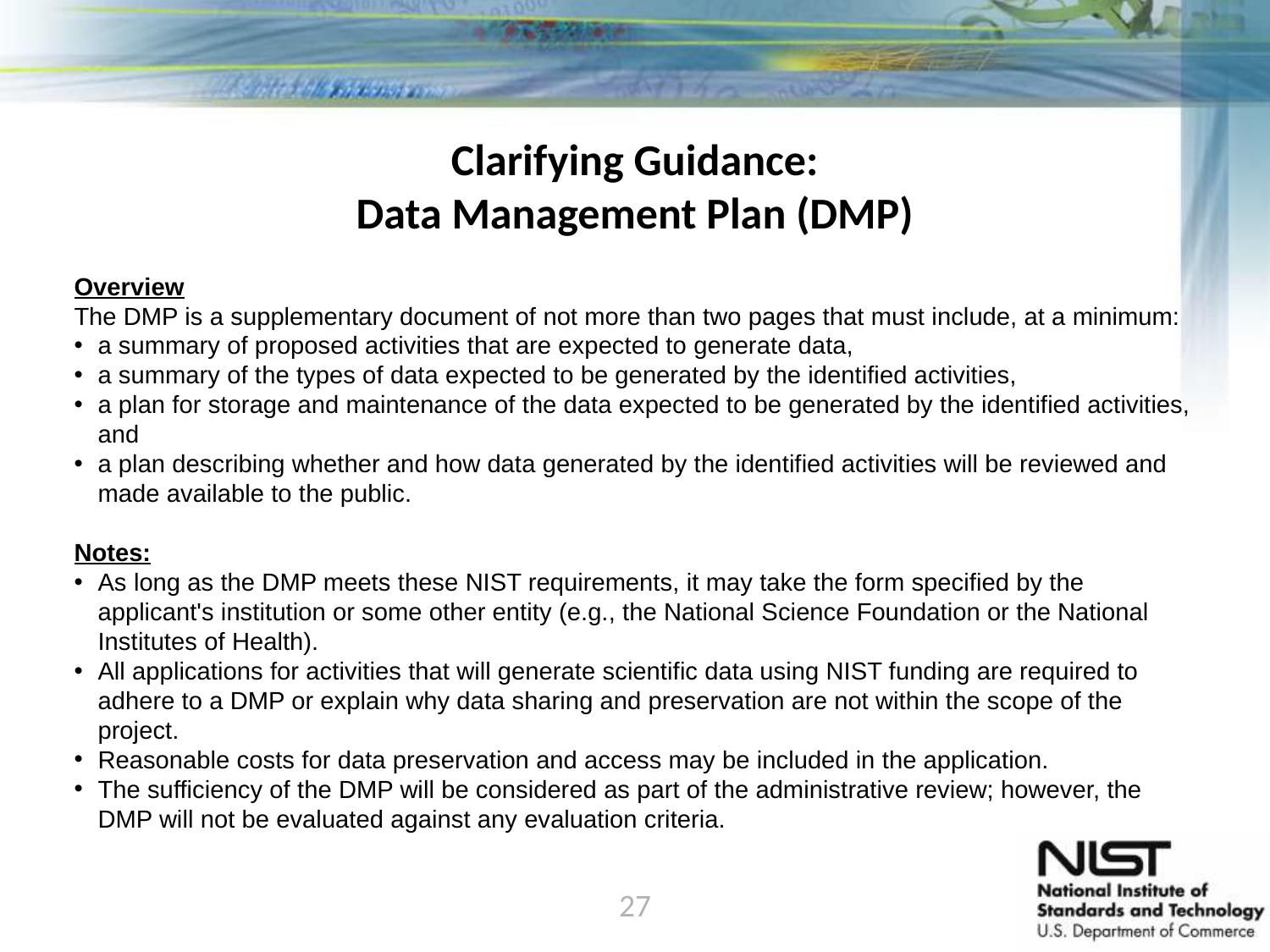

# Clarifying Guidance: Data Management Plan (DMP)

Overview
The DMP is a supplementary document of not more than two pages that must include, at a minimum:
a summary of proposed activities that are expected to generate data,
a summary of the types of data expected to be generated by the identified activities,
a plan for storage and maintenance of the data expected to be generated by the identified activities, and
a plan describing whether and how data generated by the identified activities will be reviewed and made available to the public.

Notes:
As long as the DMP meets these NIST requirements, it may take the form specified by the applicant's institution or some other entity (e.g., the National Science Foundation or the National Institutes of Health).
All applications for activities that will generate scientific data using NIST funding are required to adhere to a DMP or explain why data sharing and preservation are not within the scope of the project.
Reasonable costs for data preservation and access may be included in the application.
The sufficiency of the DMP will be considered as part of the administrative review; however, the DMP will not be evaluated against any evaluation criteria.

27